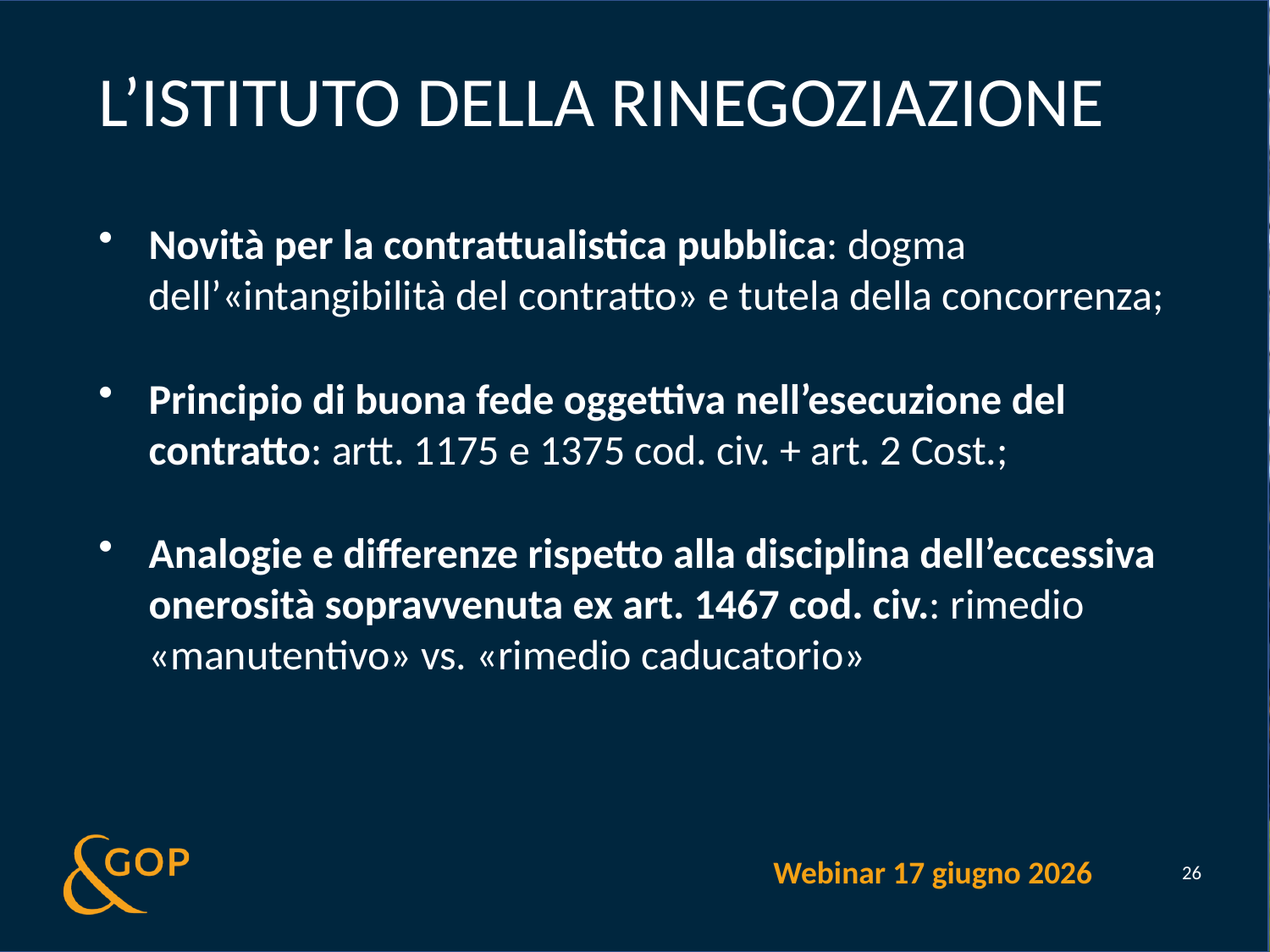

# L’istituto della rinegoziazione
Novità per la contrattualistica pubblica: dogma dell’«intangibilità del contratto» e tutela della concorrenza;
Principio di buona fede oggettiva nell’esecuzione del contratto: artt. 1175 e 1375 cod. civ. + art. 2 Cost.;
Analogie e differenze rispetto alla disciplina dell’eccessiva onerosità sopravvenuta ex art. 1467 cod. civ.: rimedio «manutentivo» vs. «rimedio caducatorio»

Webinar 17 giugno 2026
26